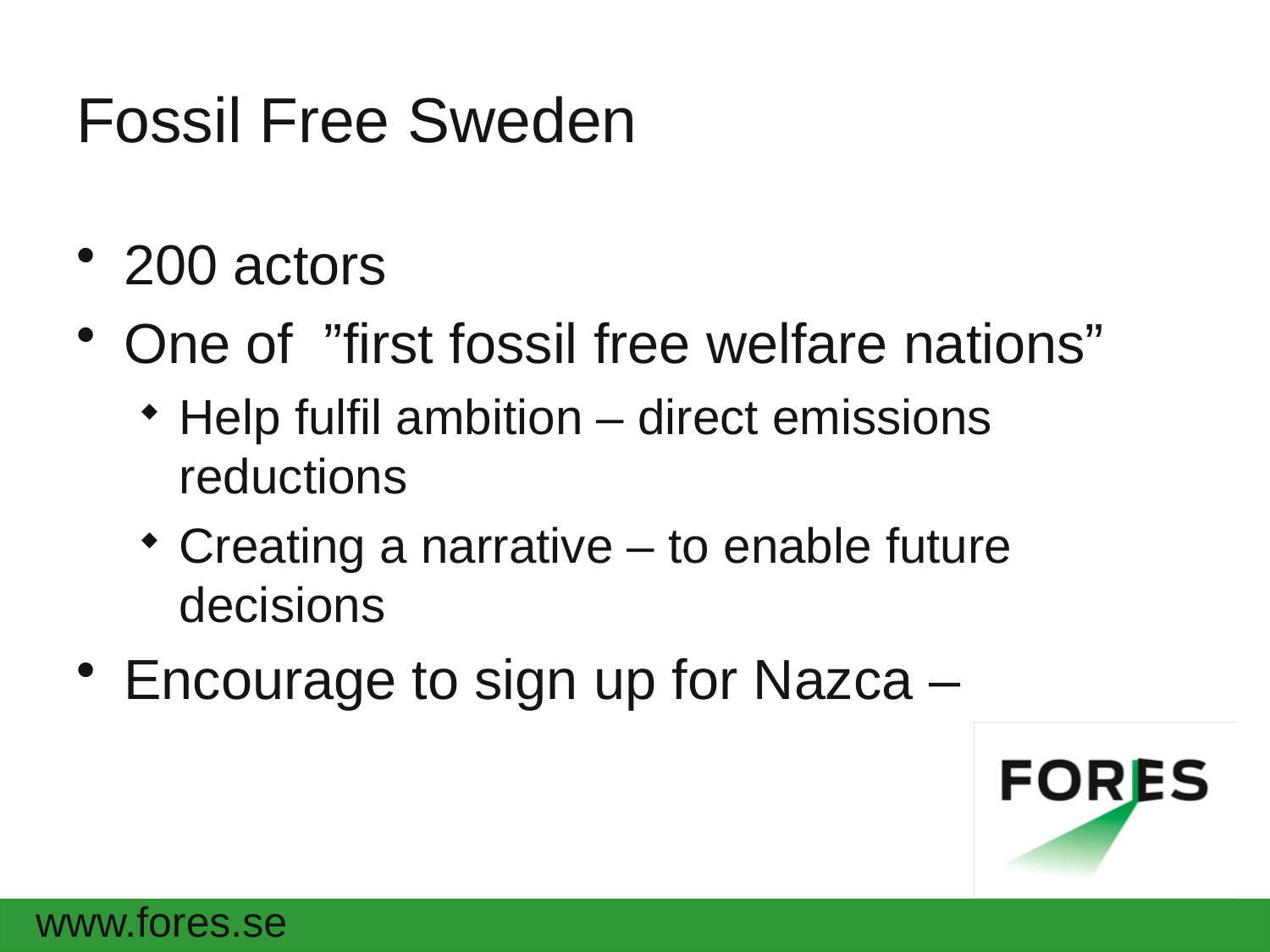

# Fossil Free Sweden
200 actors
One of  ”first fossil free welfare nations”
Help fulfil ambition – direct emissions reductions
Creating a narrative – to enable future decisions
Encourage to sign up for Nazca –